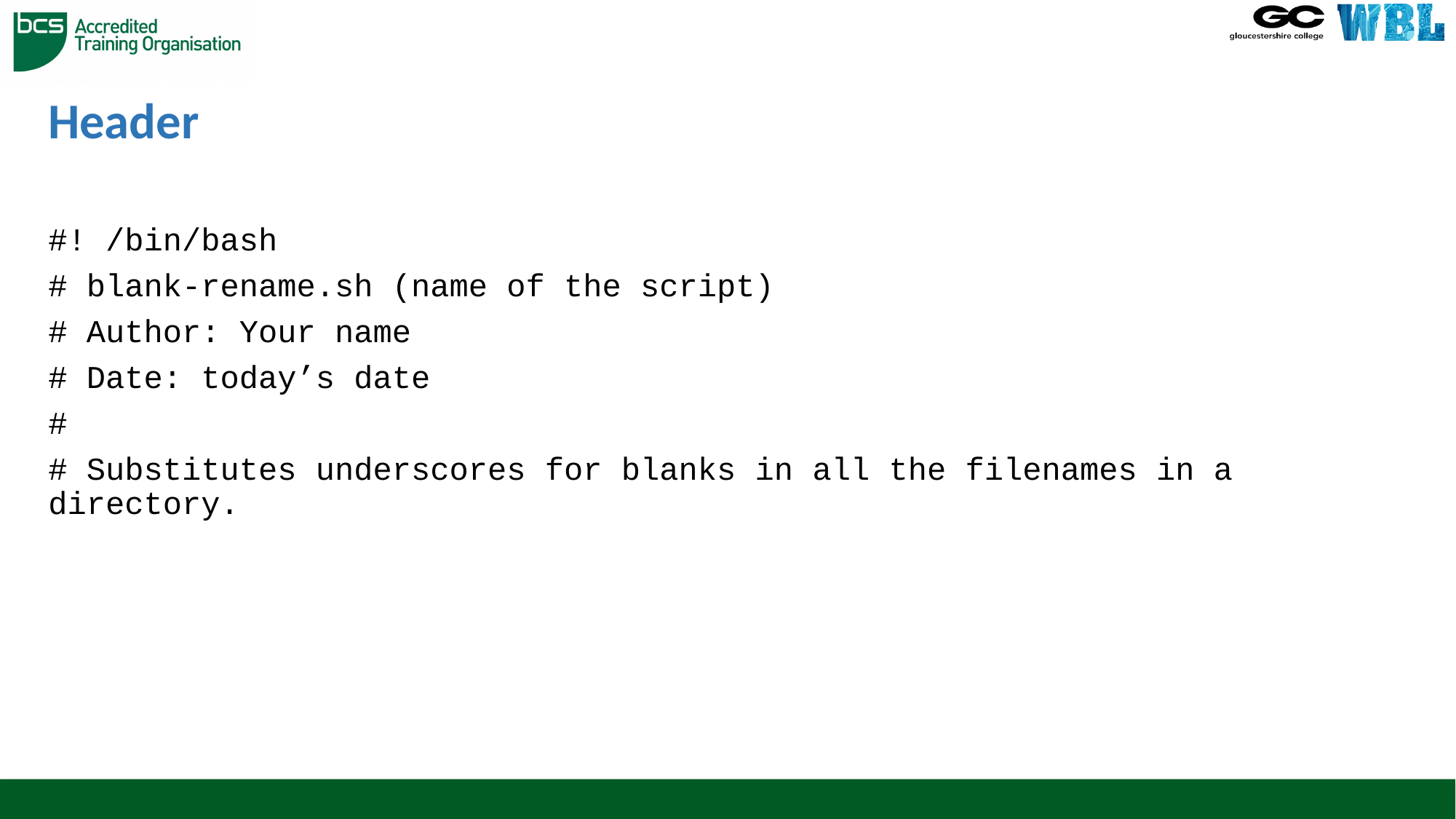

# Header
#! /bin/bash
# blank-rename.sh (name of the script)
# Author: Your name
# Date: today’s date
#
# Substitutes underscores for blanks in all the filenames in a directory.